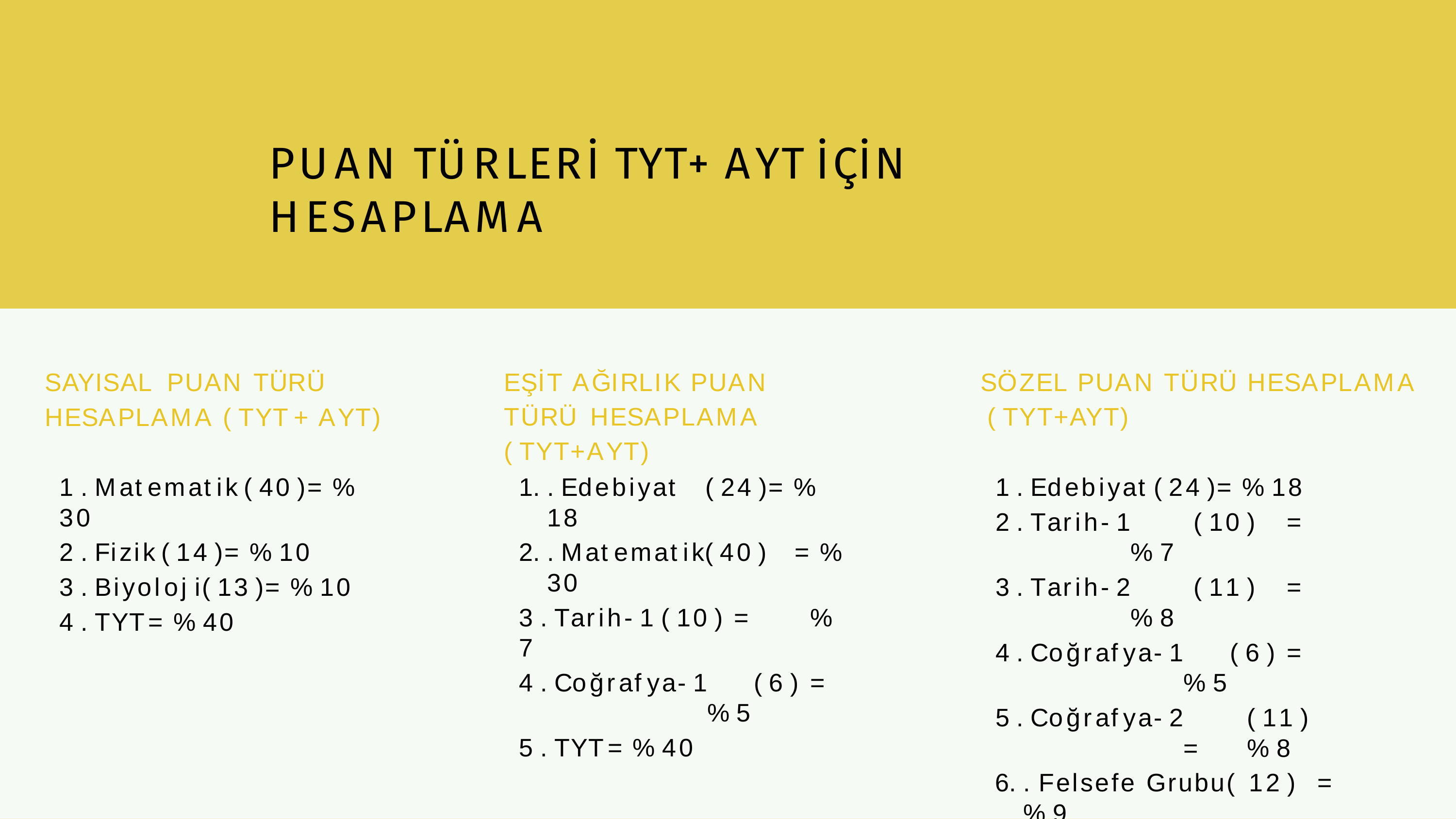

# PUAN TÜRLERİ TYT+ AYT İÇİN HESAPLAMA

SAYISAL	PUAN	TÜRÜ
HESAPLAMA	( TYT	+	AYT)
EŞİT	AĞIRLIK		PUAN	TÜRÜ  HESAPLAMA	( TYT+AYT)
SÖZEL	PUAN	TÜRÜ	HESAPLAMA  ( TYT+AYT)
1 . Matematik	( 40 )	=	% 30
2 . Fizik	( 14 )	=	% 10
3 . Biyoloj i	( 13 )	=	% 10
4 . TYT	=	% 40
. Edebiyat	( 24 )	=	% 18
. Matematik( 40 )	=	% 30
3 . Tarih- 1 ( 10 )	=	% 7
4 . Coğrafya- 1	( 6 )	=	% 5
5 . TYT	=	% 40
1 . Edebiyat	( 24 )	=	% 18
2 . Tarih- 1	( 10 )	=	% 7
3 . Tarih- 2	( 11 )	=	% 8
4 . Coğrafya- 1	( 6 )	=	% 5
5 . Coğrafya- 2	( 11 )	=	% 8
. Felsefe Grubu(  12 )	=	% 9
. Din Kültürü	( 6 )	=	% 5
8 . TYT	=	% 40